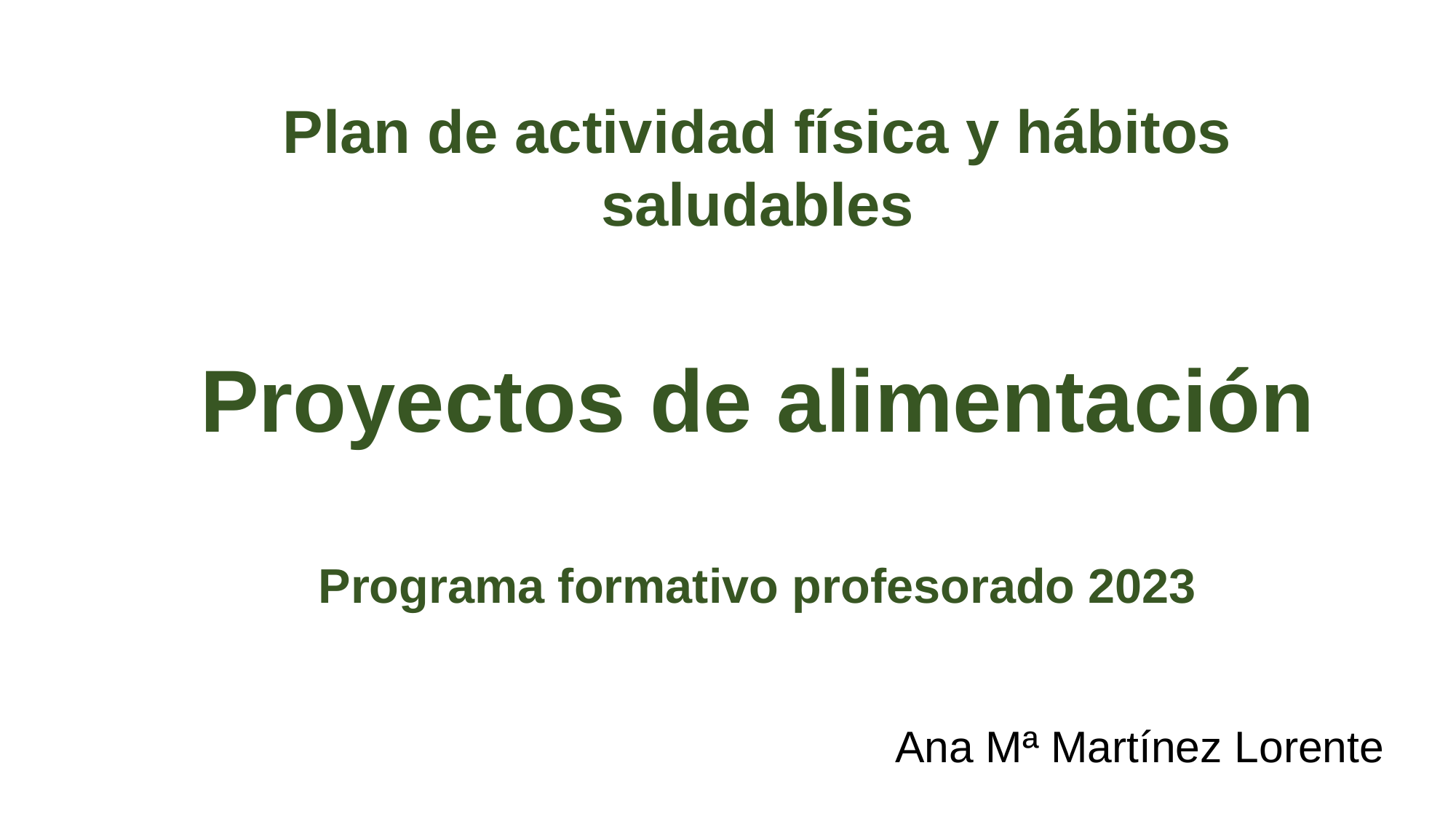

Plan de actividad física y hábitos saludables

Proyectos de alimentación

Programa formativo profesorado 2023

Ana Mª Martínez Lorente